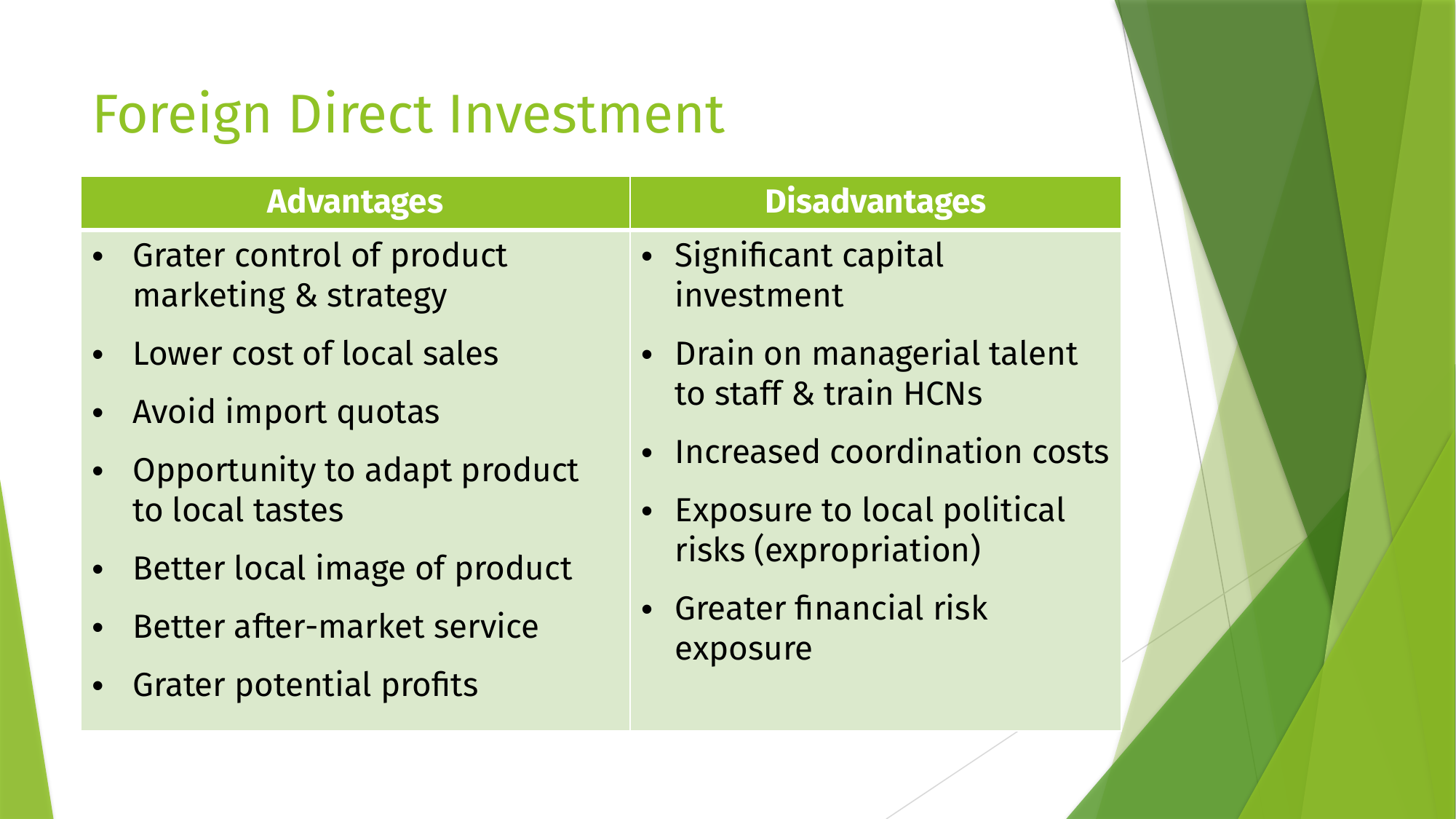

# Foreign Direct Investment
| Advantages | Disadvantages |
| --- | --- |
| Grater control of product marketing & strategy Lower cost of local sales Avoid import quotas Opportunity to adapt product to local tastes Better local image of product Better after-market service Grater potential profits | Significant capital investment Drain on managerial talent to staff & train HCNs Increased coordination costs Exposure to local political risks (expropriation) Greater financial risk exposure |